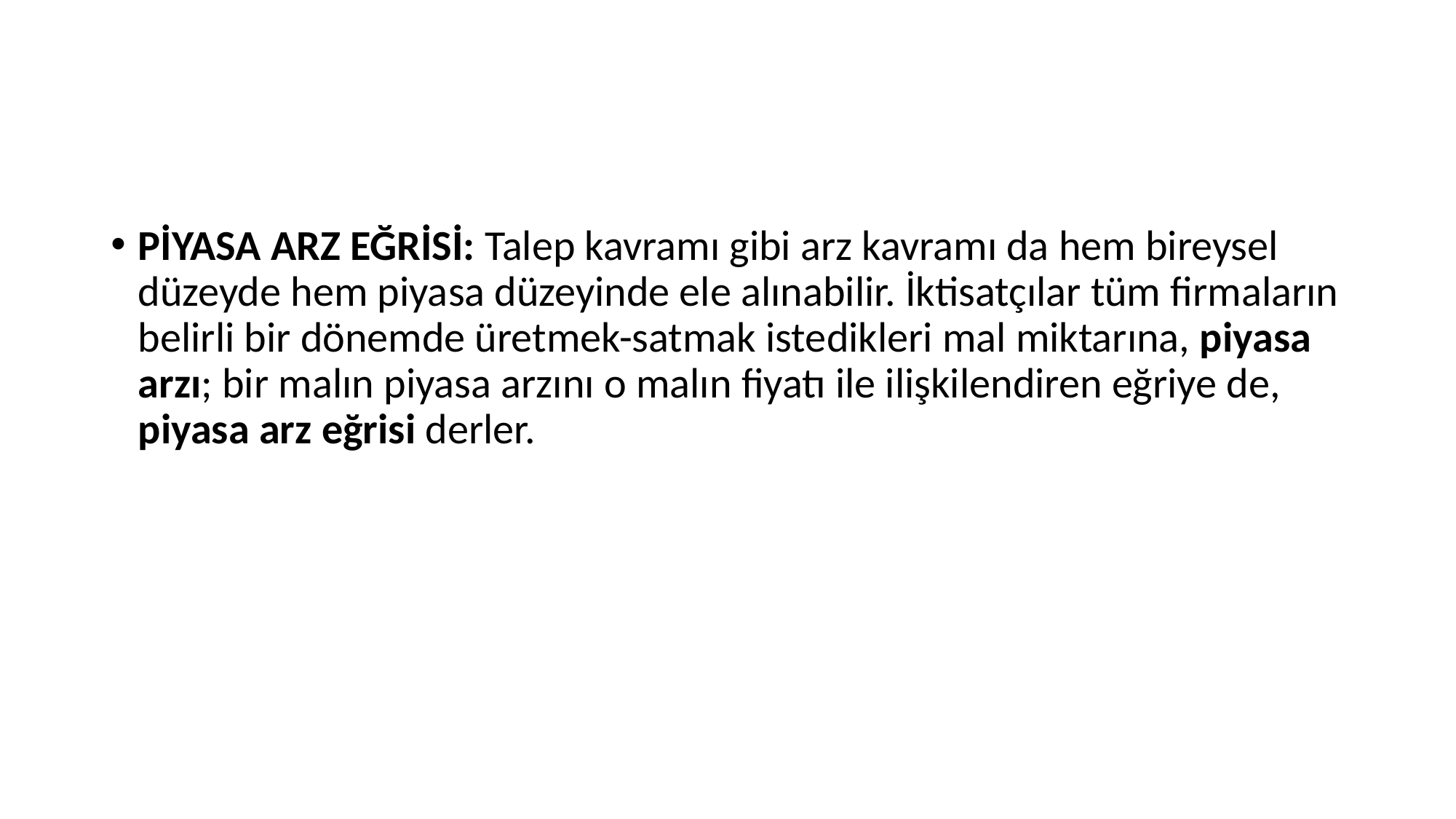

#
PİYASA ARZ EĞRİSİ: Talep kavramı gibi arz kavramı da hem bireysel düzeyde hem piyasa düzeyinde ele alınabilir. İktisatçılar tüm firmaların belirli bir dönemde üretmek-satmak istedikleri mal miktarına, piyasa arzı; bir malın piyasa arzını o malın fiyatı ile ilişkilendiren eğriye de, piyasa arz eğrisi derler.